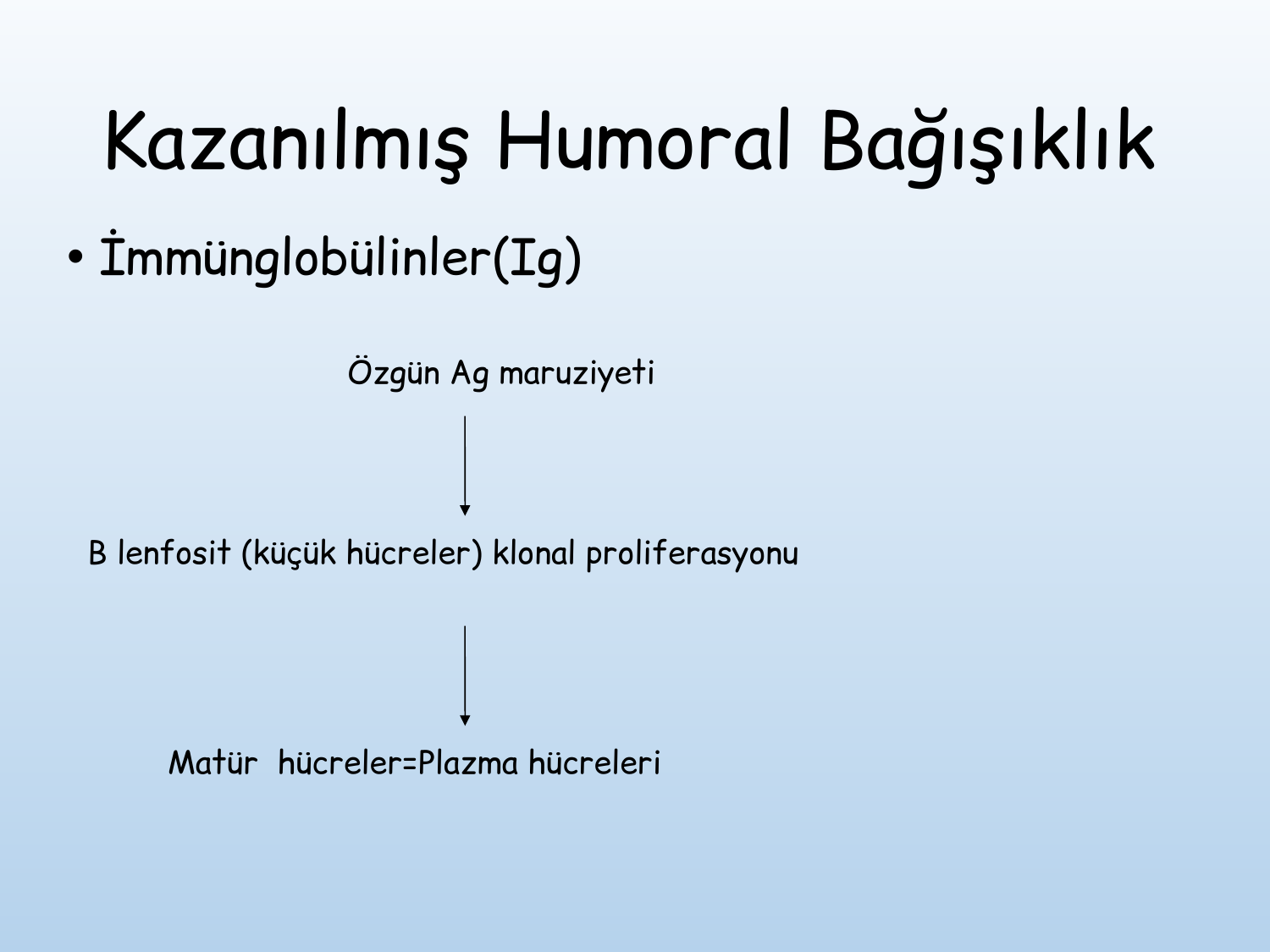

# Kazanılmış Humoral Bağışıklık
İmmünglobülinler(Ig)
Özgün Ag maruziyeti

B lenfosit (küçük hücreler) klonal proliferasyonu

Matür  hücreler=Plazma hücreleri